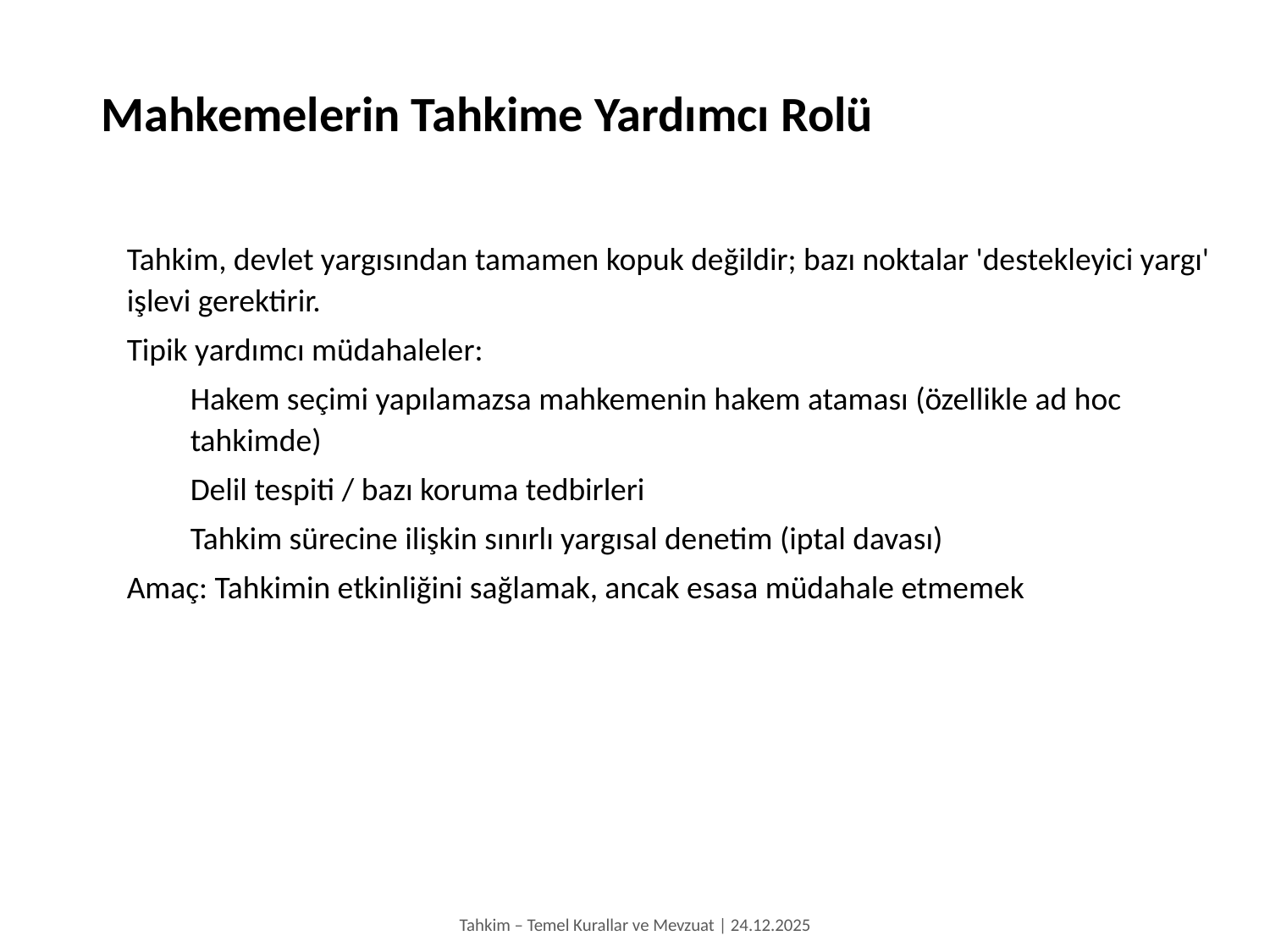

Mahkemelerin Tahkime Yardımcı Rolü
Tahkim, devlet yargısından tamamen kopuk değildir; bazı noktalar 'destekleyici yargı' işlevi gerektirir.
Tipik yardımcı müdahaleler:
Hakem seçimi yapılamazsa mahkemenin hakem ataması (özellikle ad hoc tahkimde)
Delil tespiti / bazı koruma tedbirleri
Tahkim sürecine ilişkin sınırlı yargısal denetim (iptal davası)
Amaç: Tahkimin etkinliğini sağlamak, ancak esasa müdahale etmemek
Tahkim – Temel Kurallar ve Mevzuat | 24.12.2025